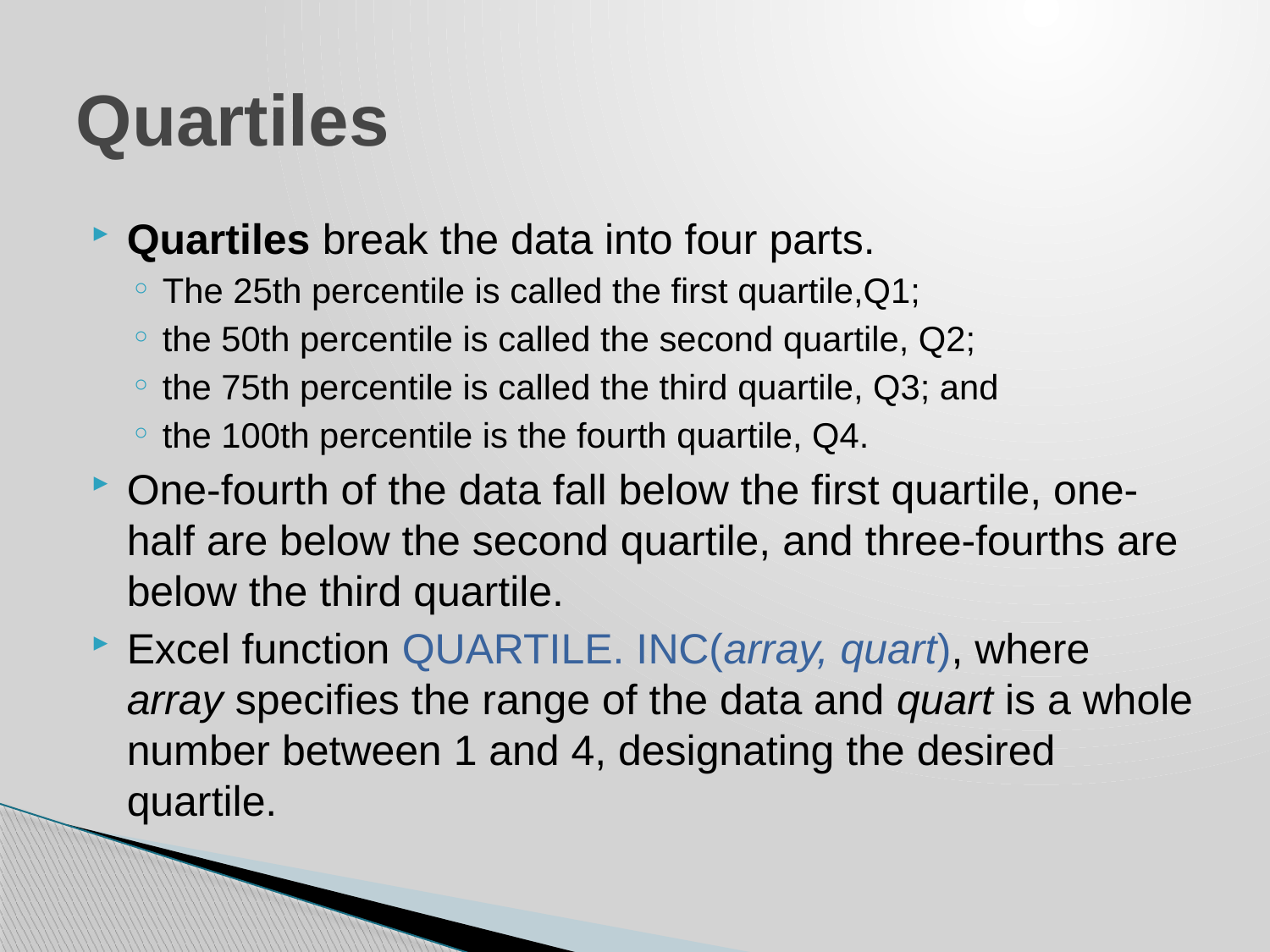

# Quartiles
Quartiles break the data into four parts.
The 25th percentile is called the first quartile,Q1;
the 50th percentile is called the second quartile, Q2;
the 75th percentile is called the third quartile, Q3; and
the 100th percentile is the fourth quartile, Q4.
One-fourth of the data fall below the first quartile, one-half are below the second quartile, and three-fourths are below the third quartile.
Excel function QUARTILE. INC(array, quart), where array specifies the range of the data and quart is a whole number between 1 and 4, designating the desired quartile.